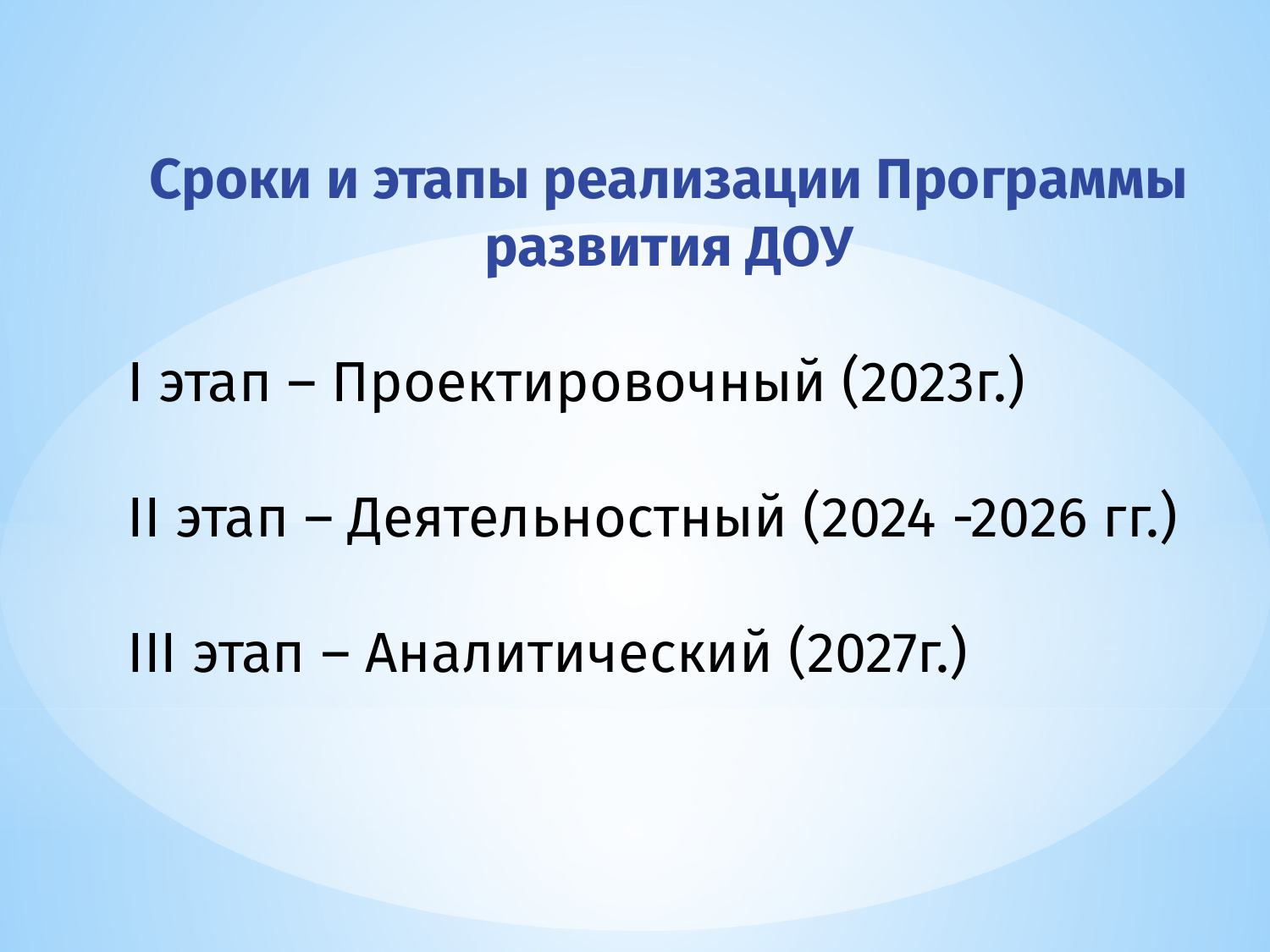

Сроки и этапы реализации Программы развития ДОУ

I этап – Проектировочный (2023г.)
II этап – Деятельностный (2024 -2026 гг.)
III этап – Аналитический (2027г.)